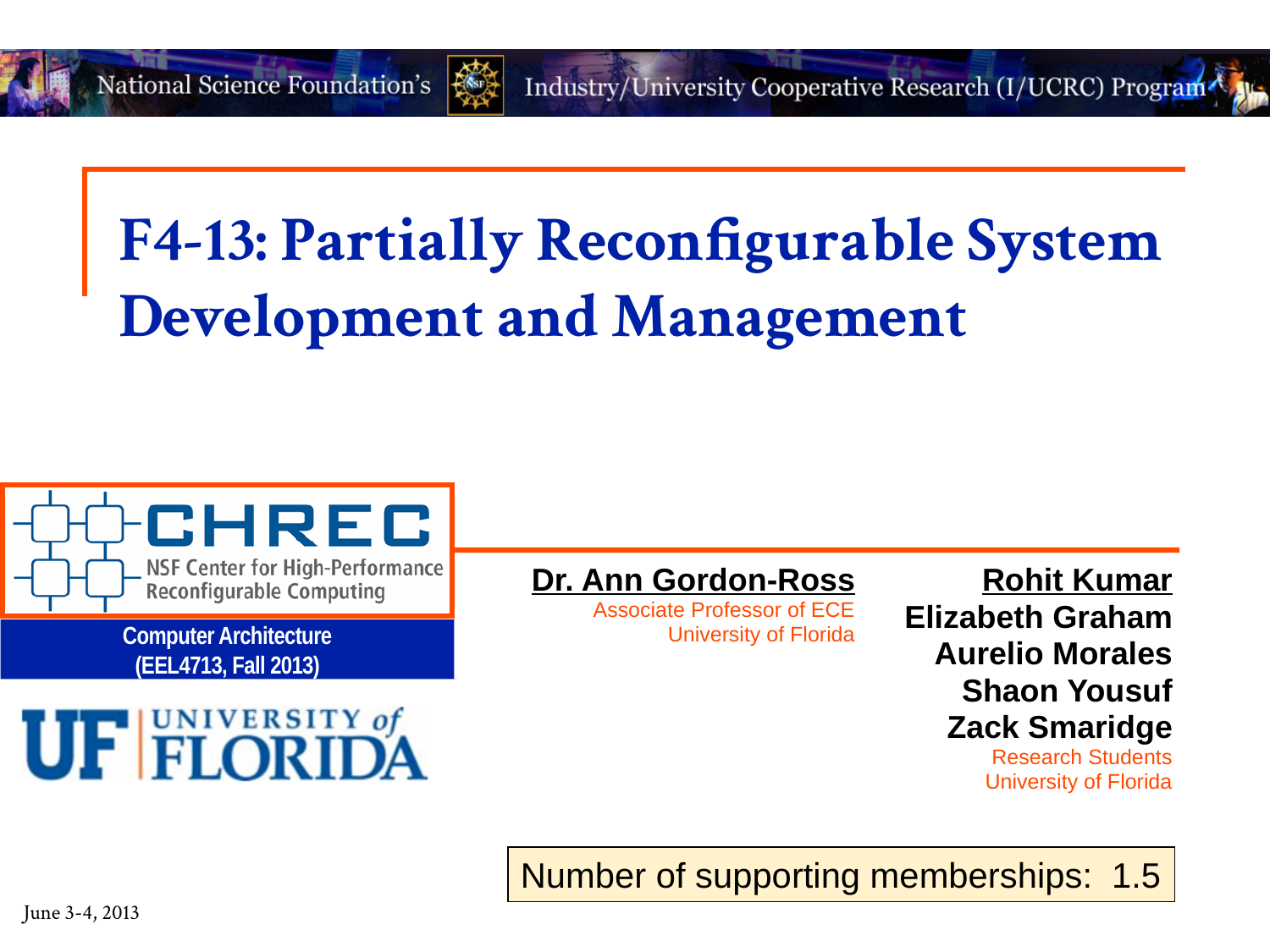

# F4-13: Partially Reconfigurable System Development and Management
Dr. Ann Gordon-Ross
 Associate Professor of ECE
University of Florida

Rohit Kumar
Elizabeth Graham
Aurelio Morales
Shaon Yousuf
Zack Smaridge
Research Students
University of Florida
Number of supporting memberships:  1.5
June 3-4, 2013